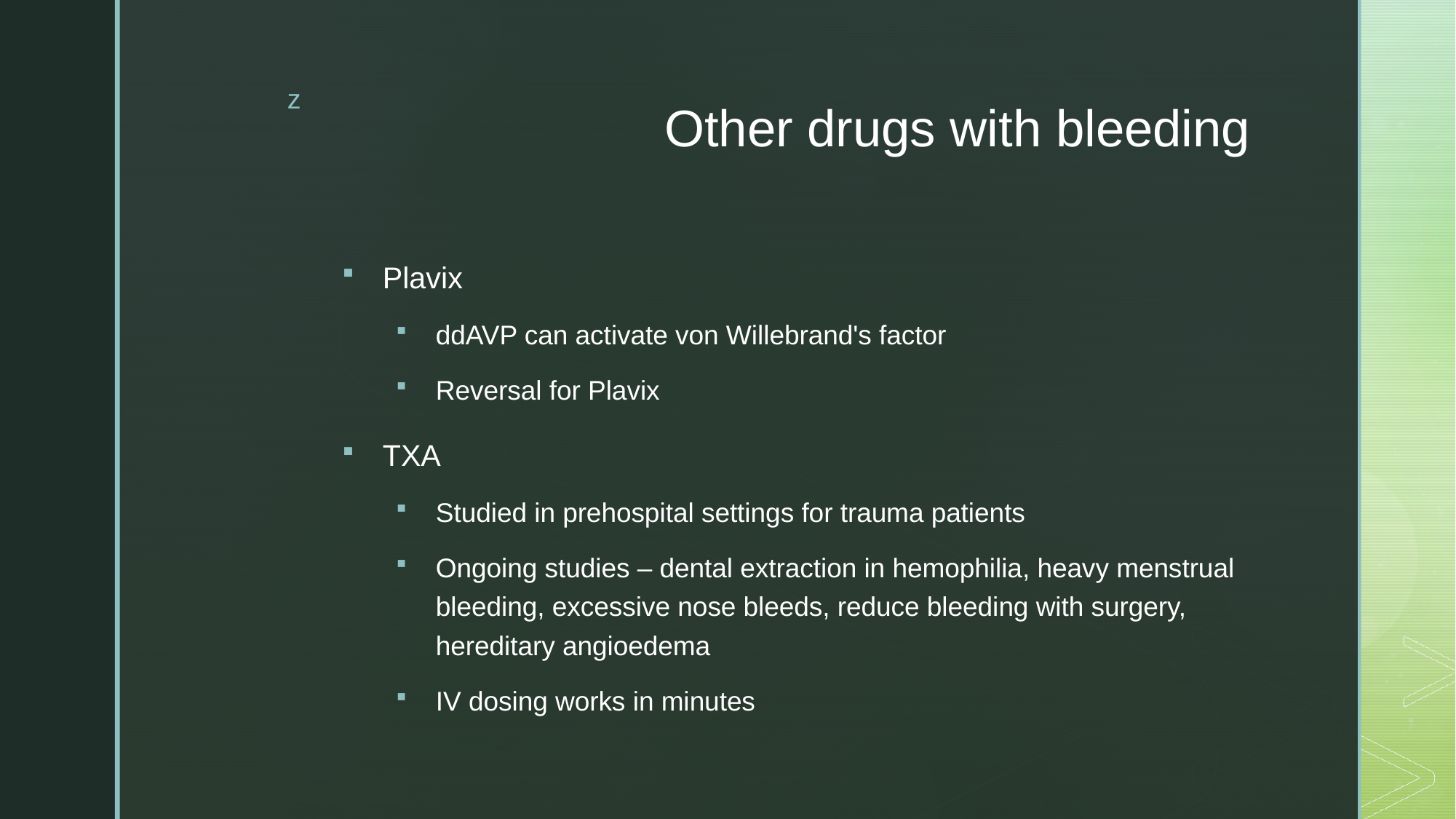

# Other drugs with bleeding
Plavix
ddAVP can activate von Willebrand's factor
Reversal for Plavix
TXA
Studied in prehospital settings for trauma patients
Ongoing studies – dental extraction in hemophilia, heavy menstrual bleeding, excessive nose bleeds, reduce bleeding with surgery, hereditary angioedema
IV dosing works in minutes